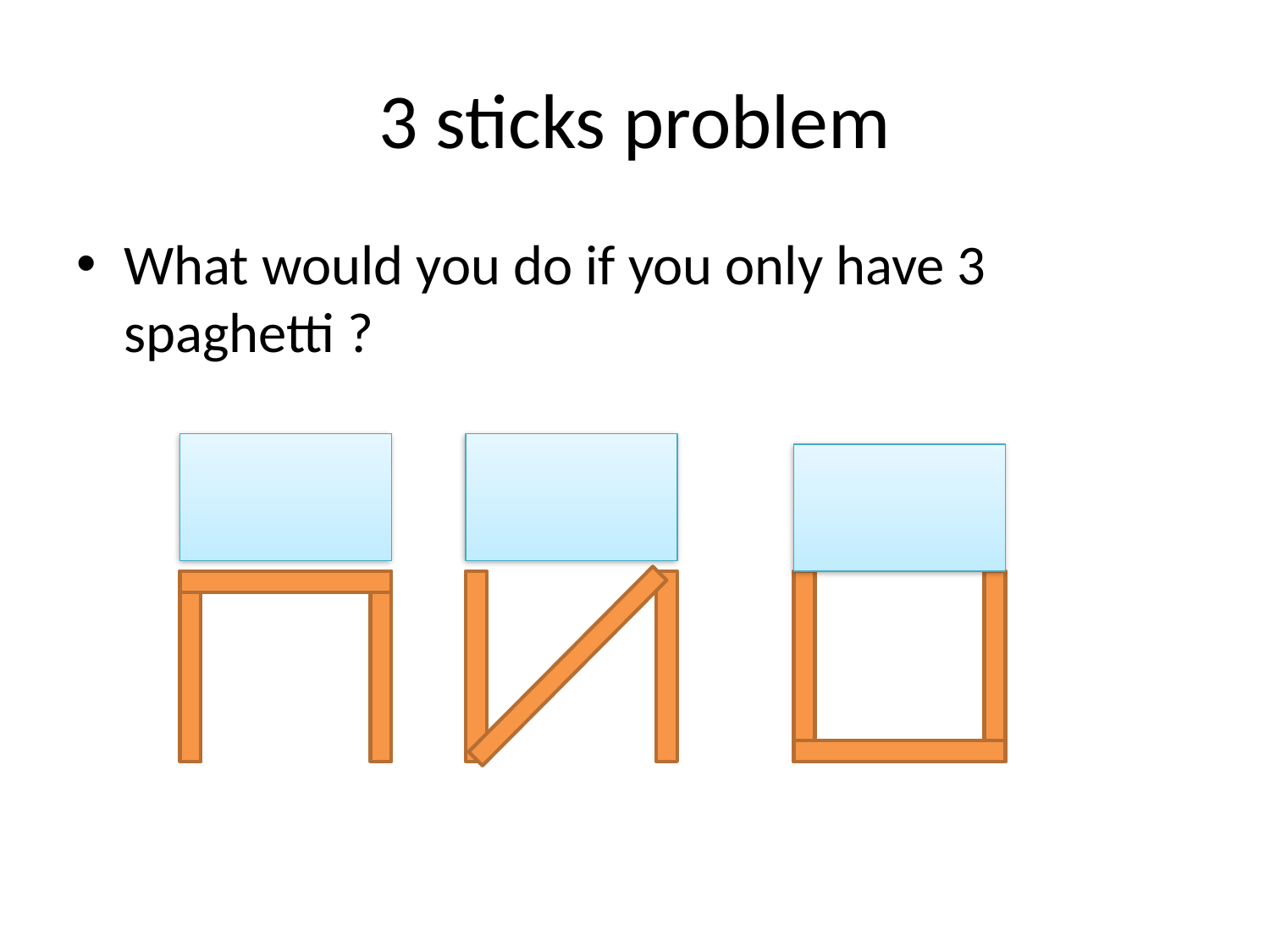

# 3 sticks problem
What would you do if you only have 3 spaghetti ?